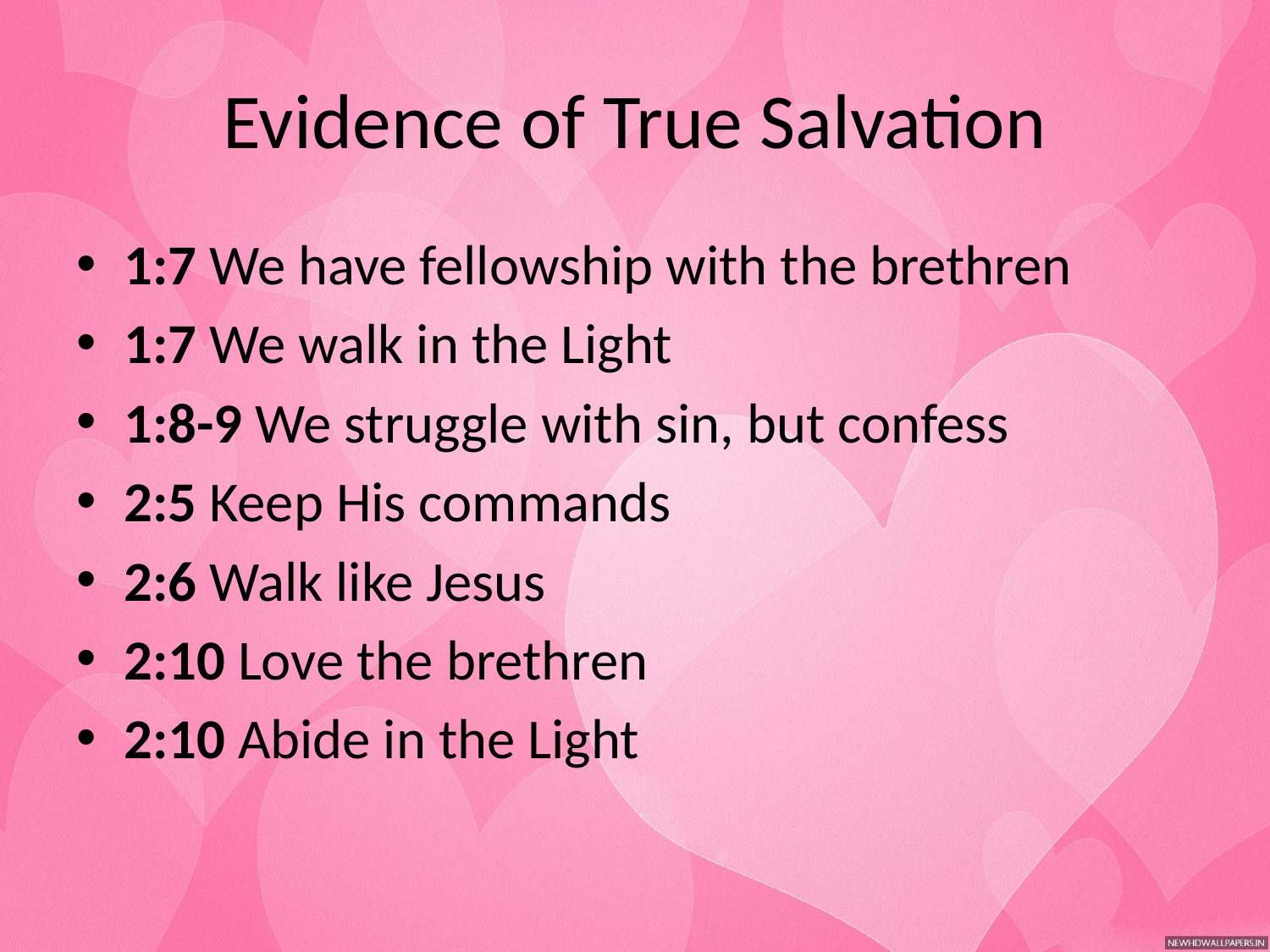

# Evidence of True Salvation
1:7 We have fellowship with the brethren
1:7 We walk in the Light
1:8-9 We struggle with sin, but confess
2:5 Keep His commands
2:6 Walk like Jesus
2:10 Love the brethren
2:10 Abide in the Light